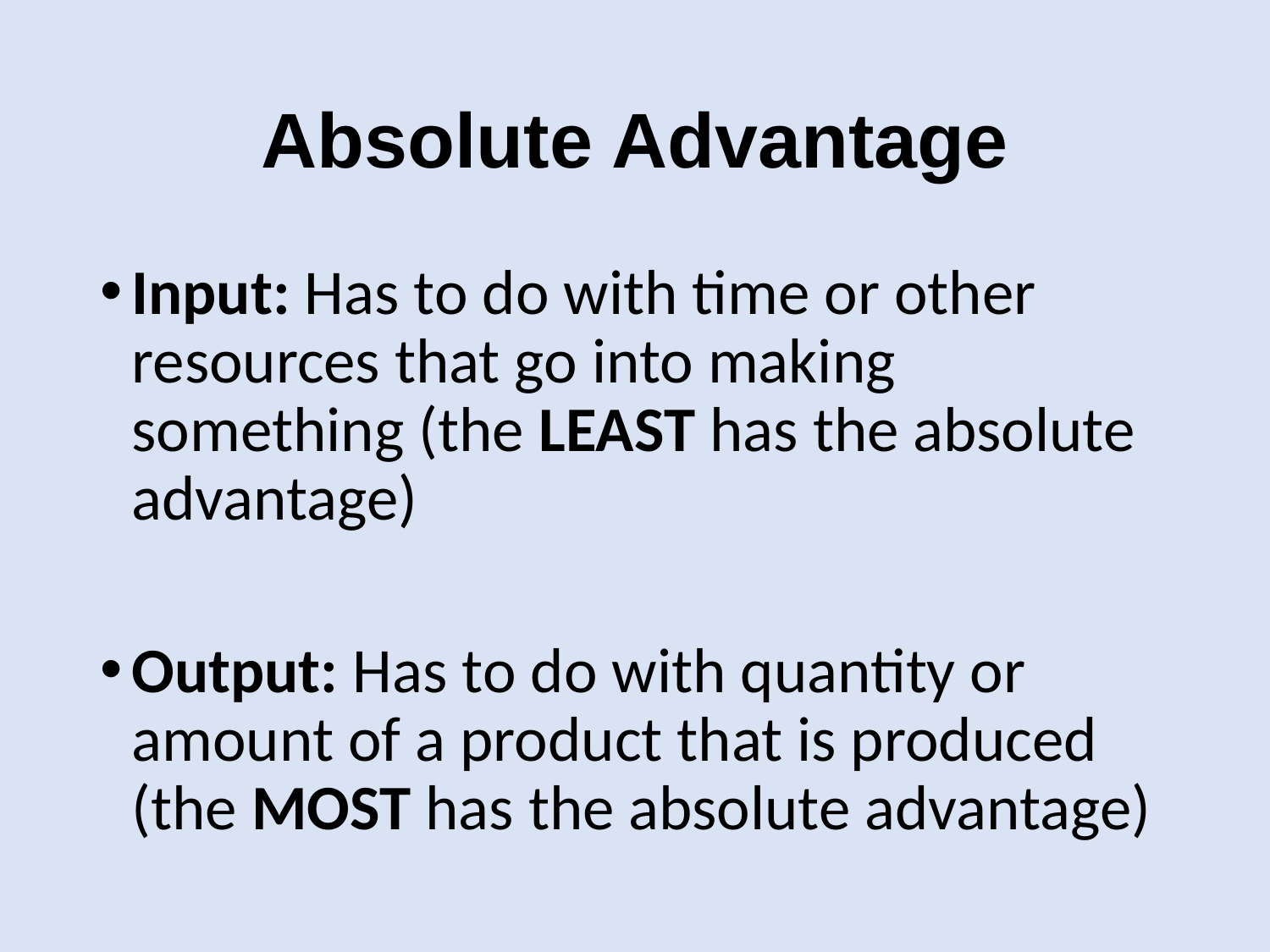

# Absolute Advantage
Input: Has to do with time or other resources that go into making something (the LEAST has the absolute advantage)

Output: Has to do with quantity or amount of a product that is produced (the MOST has the absolute advantage)